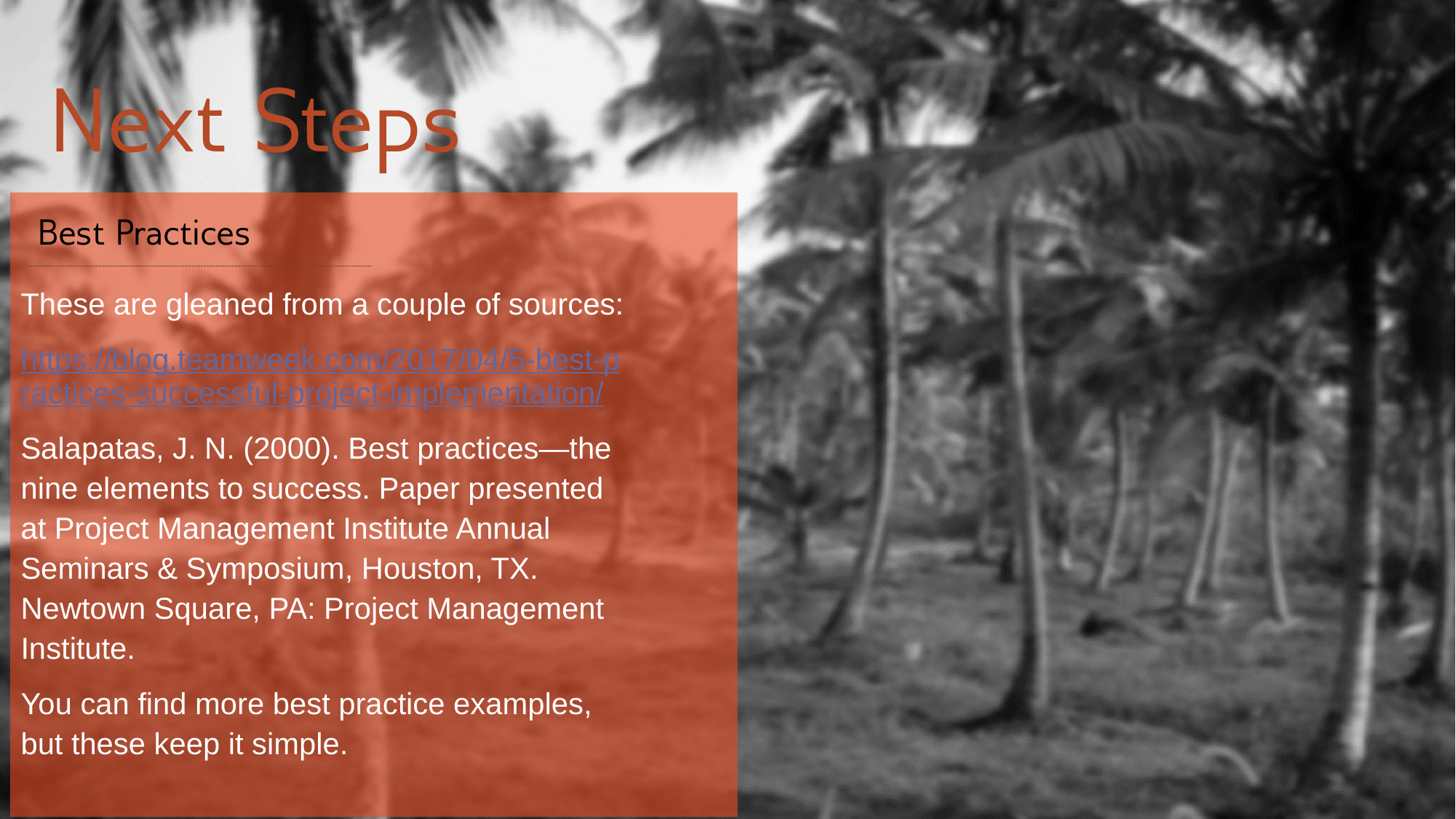

# Next Steps

Best Practices
These are gleaned from a couple of sources:
https://blog.teamweek.com/2017/04/5-best-practices-successful-project-implementation/
Salapatas, J. N. (2000). Best practices—the nine elements to success. Paper presented at Project Management Institute Annual Seminars & Symposium, Houston, TX. Newtown Square, PA: Project Management Institute.
You can find more best practice examples, but these keep it simple.